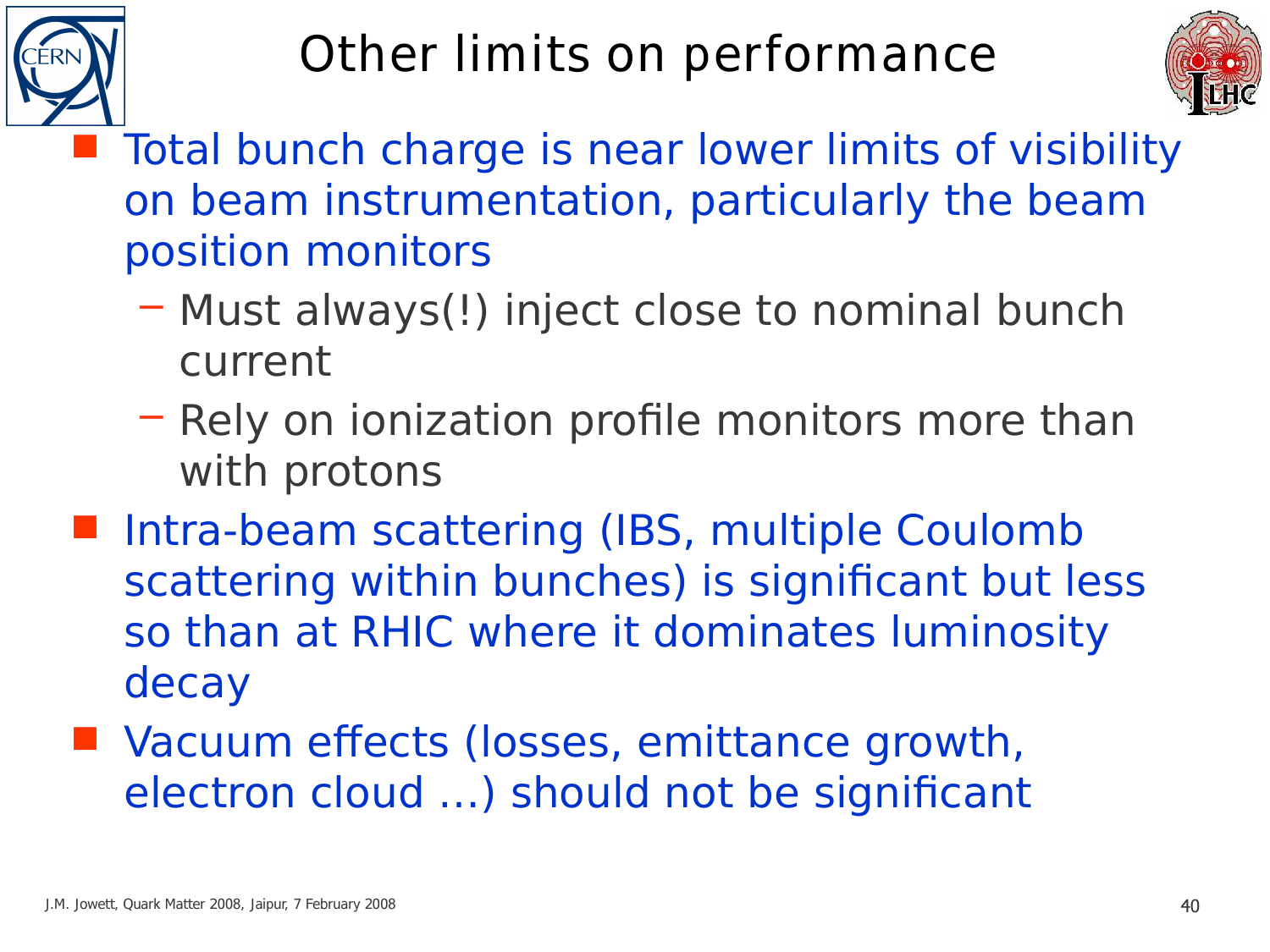

# Other limits on performance
Total bunch charge is near lower limits of visibility on beam instrumentation, particularly the beam position monitors
Must always(!) inject close to nominal bunch current
Rely on ionization profile monitors more than with protons
Intra-beam scattering (IBS, multiple Coulomb scattering within bunches) is significant but less so than at RHIC where it dominates luminosity decay
Vacuum effects (losses, emittance growth, electron cloud …) should not be significant

J.M. Jowett, Quark Matter 2008, Jaipur, 7 February 2008
40